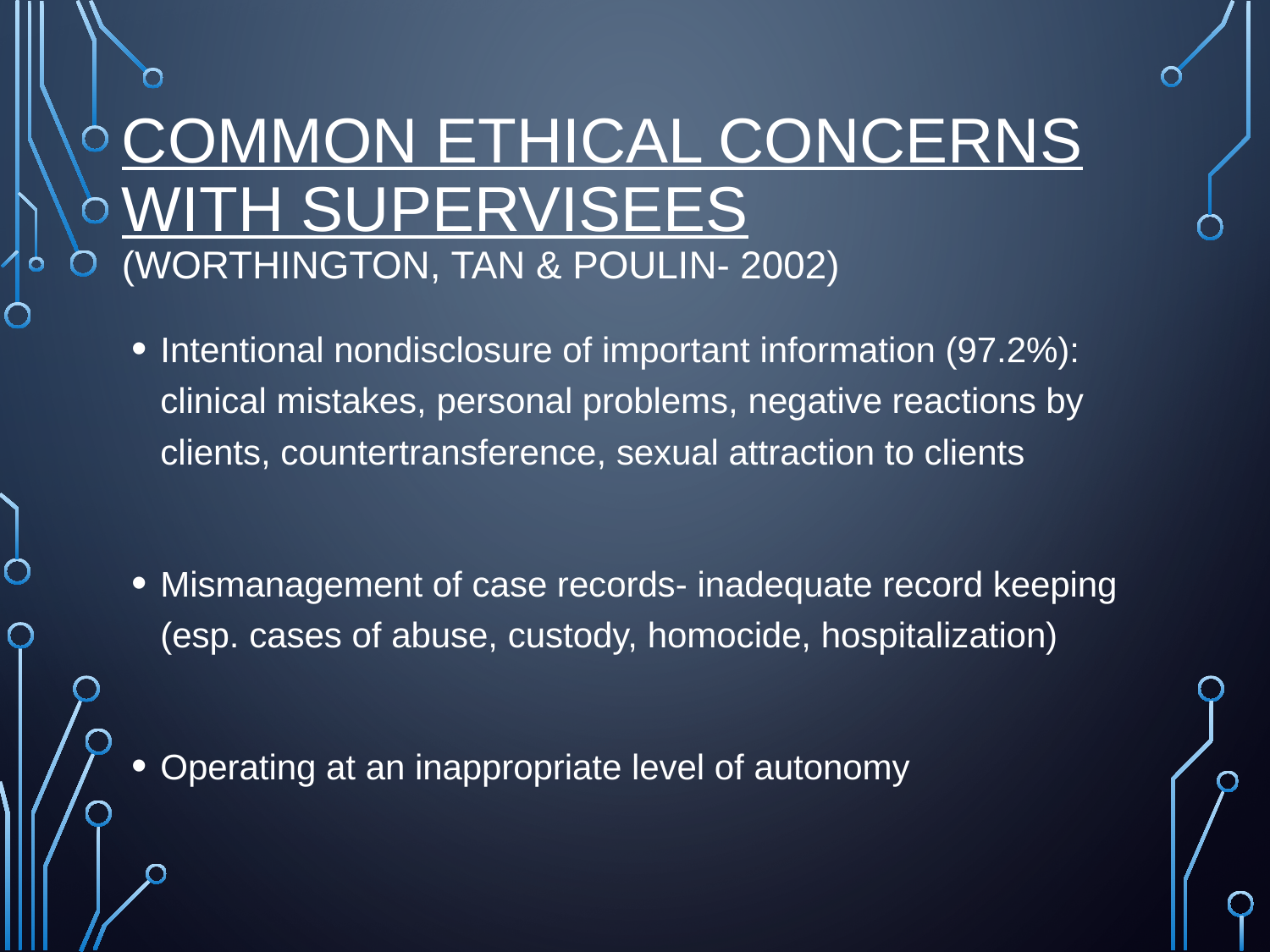

# Common Ethical Concerns with Supervisees (Worthington, Tan & Poulin- 2002)
Intentional nondisclosure of important information (97.2%): clinical mistakes, personal problems, negative reactions by clients, countertransference, sexual attraction to clients

Mismanagement of case records- inadequate record keeping (esp. cases of abuse, custody, homocide, hospitalization)

Operating at an inappropriate level of autonomy